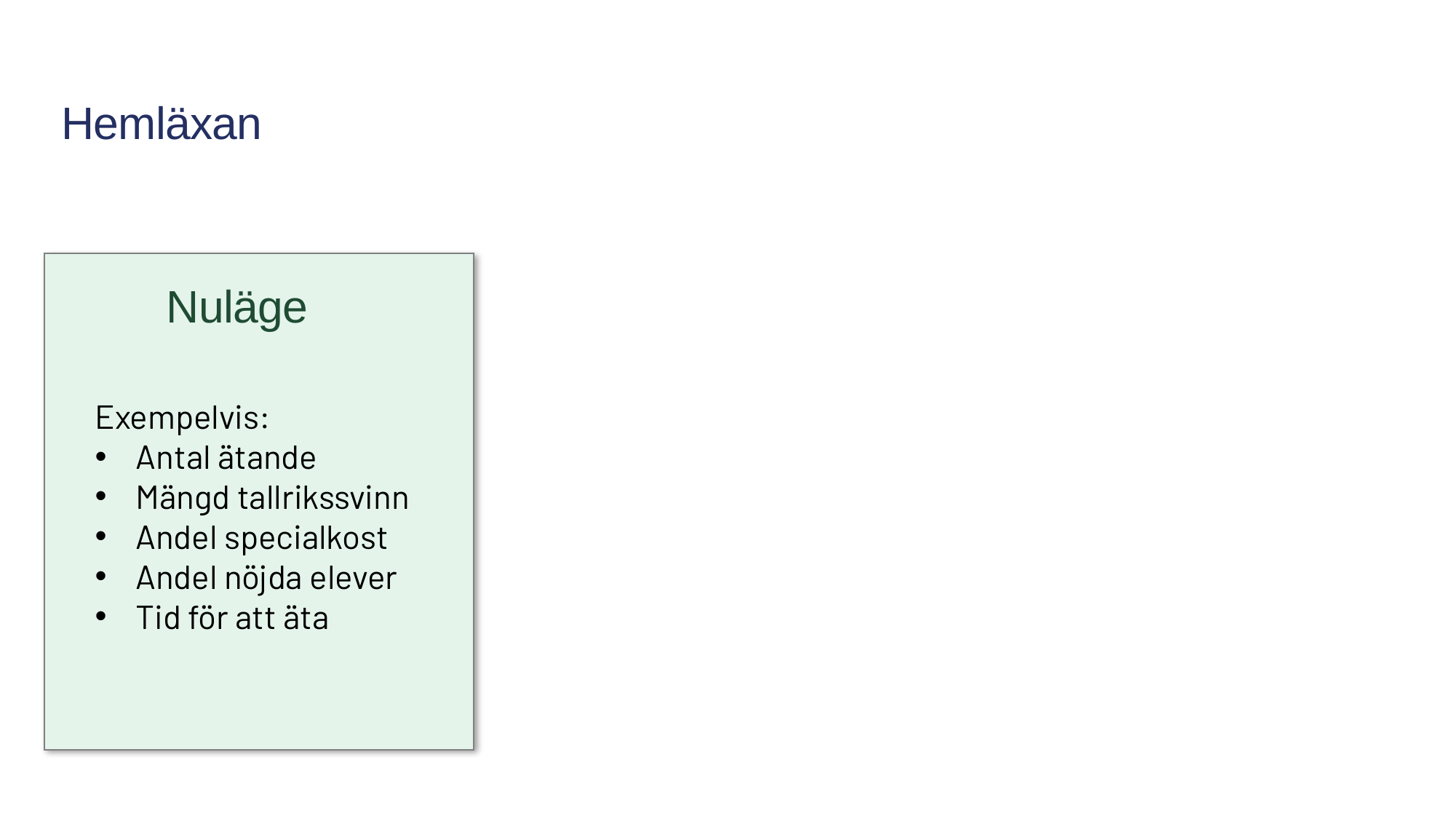

# Hemläxan

Nuläge
Exempelvis:
Antal ätande
Mängd tallrikssvinn
Andel specialkost
Andel nöjda elever
Tid för att äta